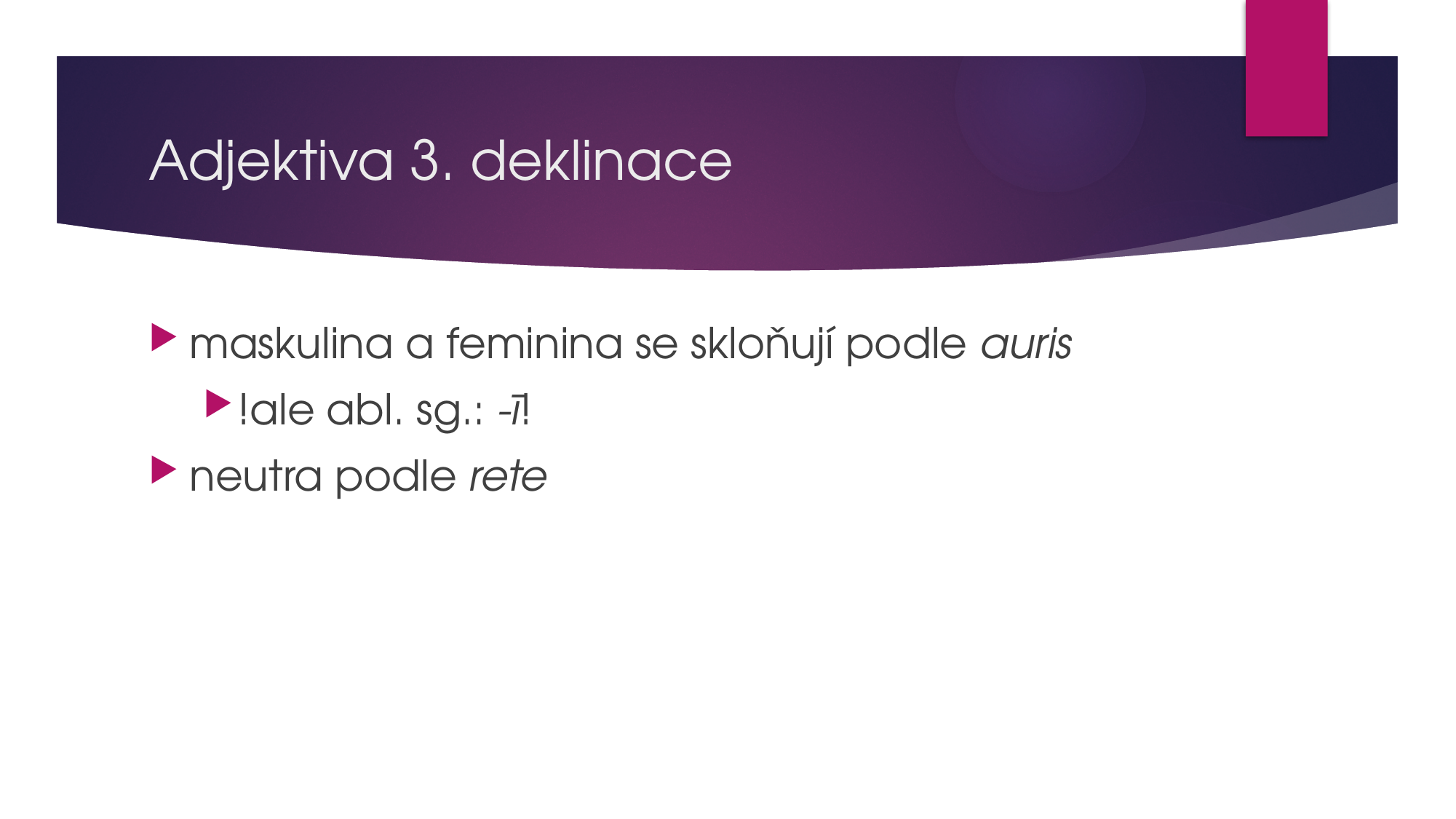

# Adjektiva 3. deklinace
maskulina a feminina se skloňují podle auris
!ale abl. sg.: -ī!
neutra podle rete